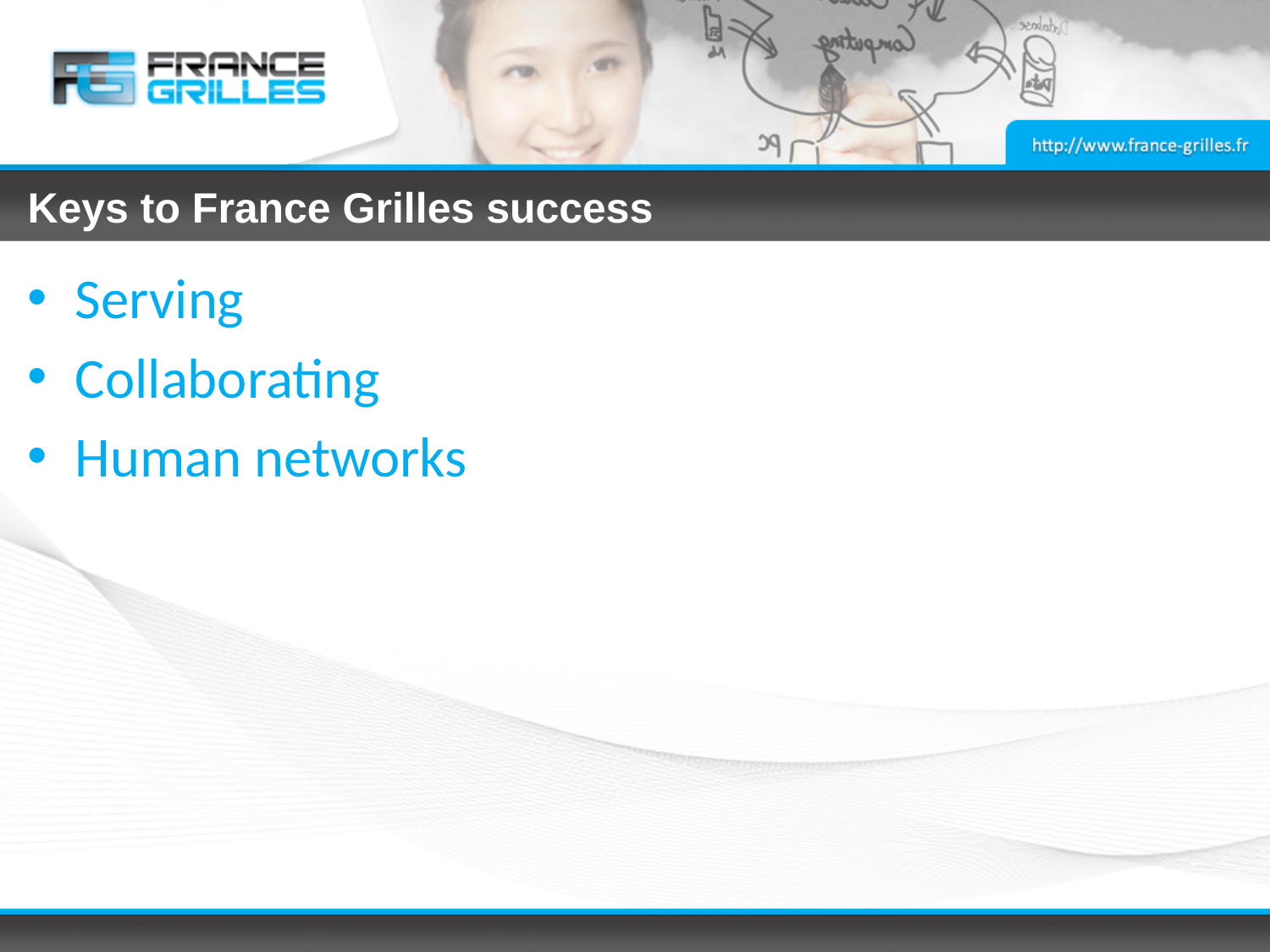

# Keys to France Grilles success
Serving
Collaborating
Human networks